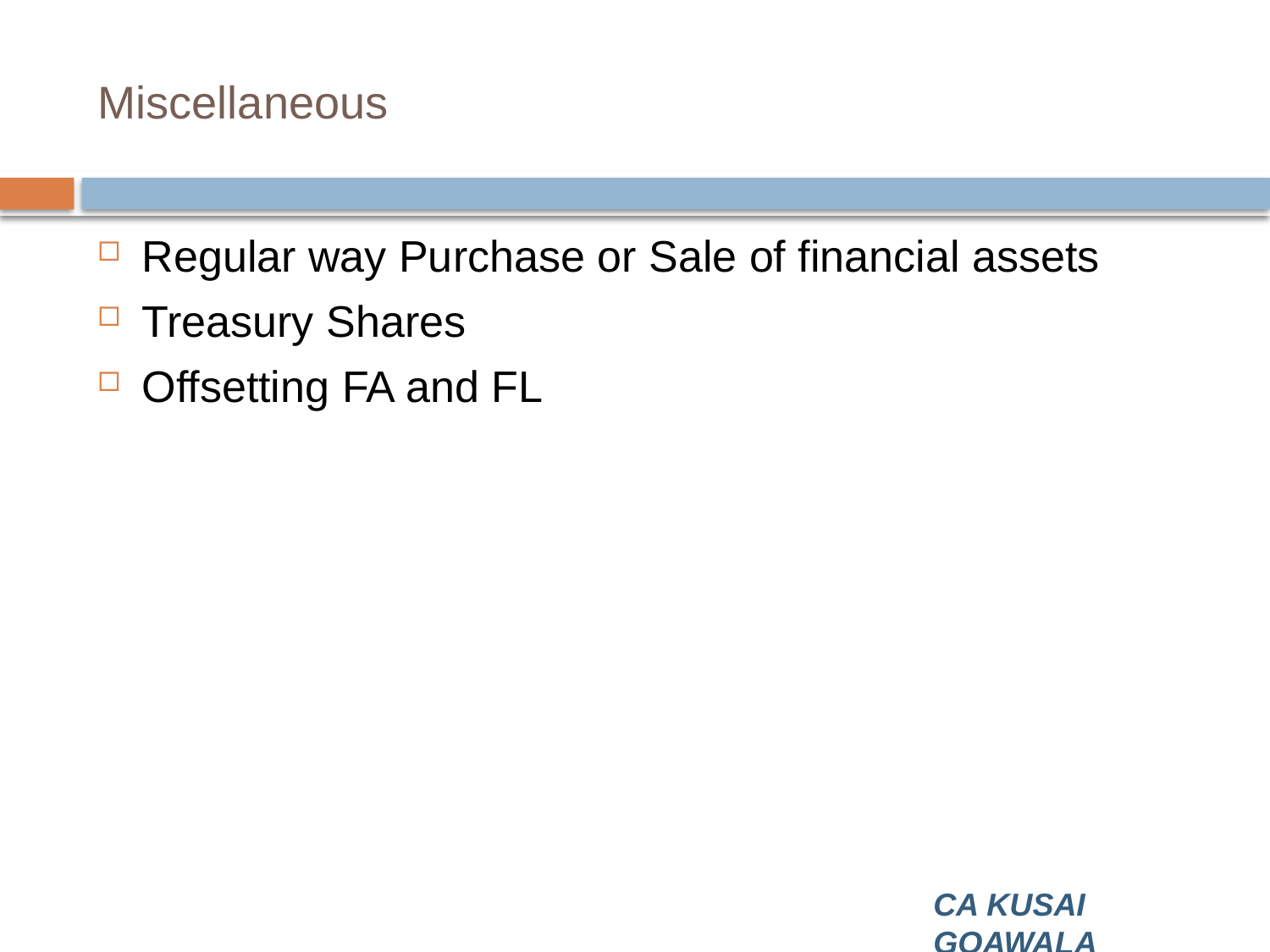

# Miscellaneous
Regular way Purchase or Sale of financial assets
Treasury Shares
Offsetting FA and FL

CA KUSAI GOAWALA